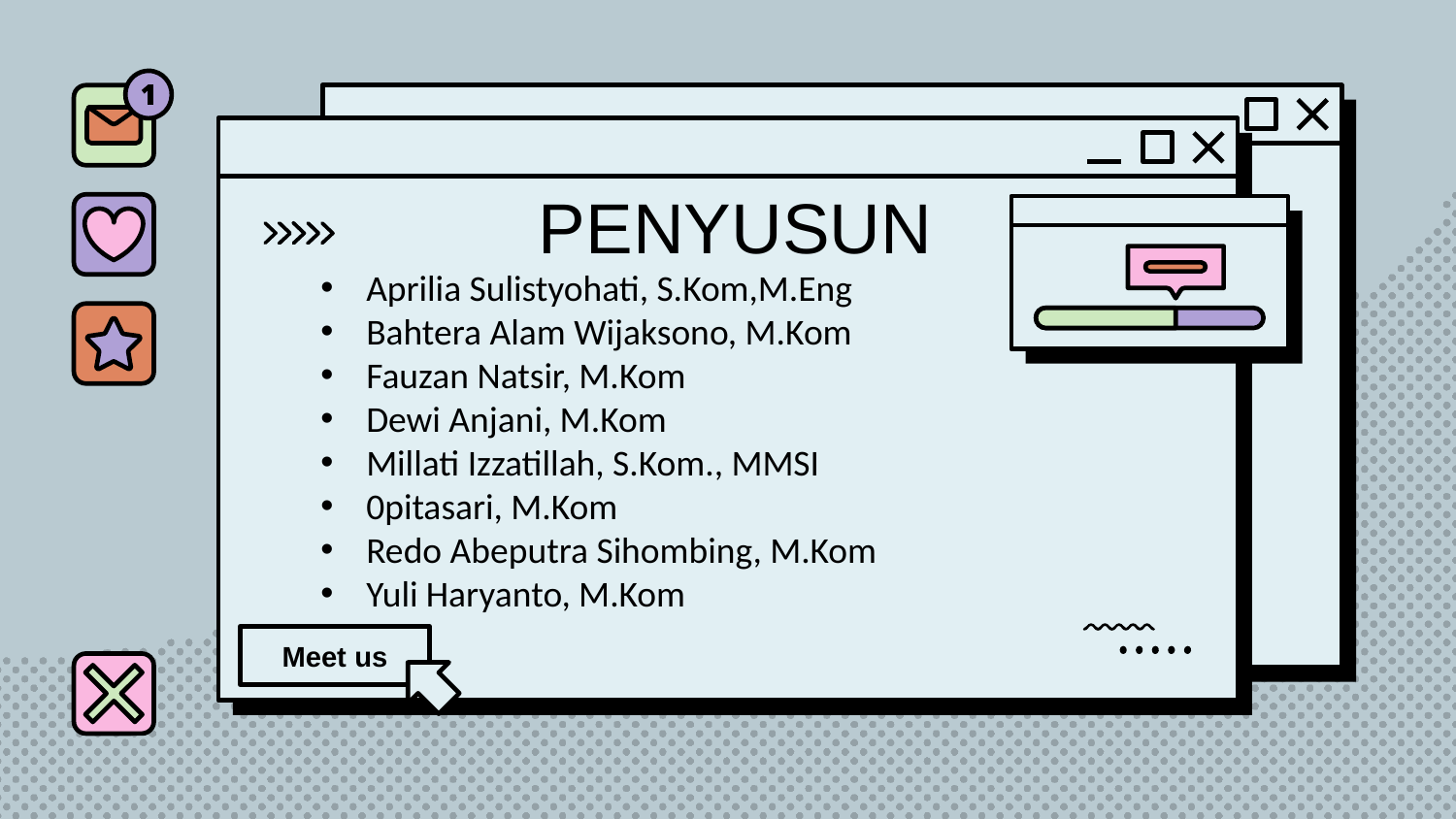

# PENYUSUN

Aprilia Sulistyohati, S.Kom,M.Eng
Bahtera Alam Wijaksono, M.Kom
Fauzan Natsir, M.Kom
Dewi Anjani, M.Kom
Millati Izzatillah, S.Kom., MMSI
0pitasari, M.Kom
Redo Abeputra Sihombing, M.Kom
Yuli Haryanto, M.Kom

Meet us